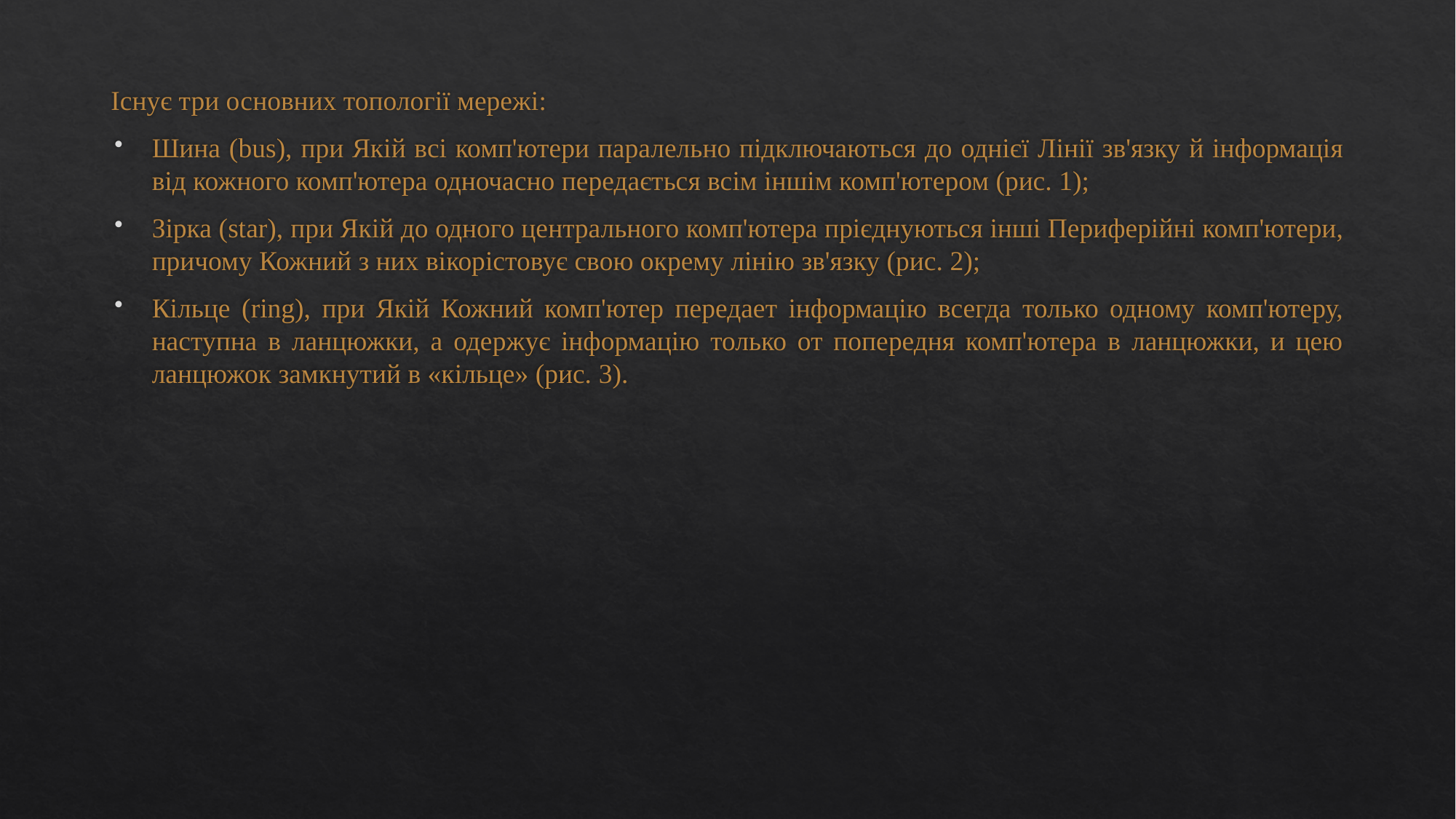

Існує три основних топології мережі:
Шина (bus), при Якій всі комп'ютери паралельно підключаються до однієї Лінії зв'язку й інформація від кожного комп'ютера одночасно передається всім іншім комп'ютером (рис. 1);
Зірка (star), при Якій до одного центрального комп'ютера прієднуються інші Периферійні комп'ютери, причому Кожний з них вікорістовує свою окрему лінію зв'язку (рис. 2);
Кільце (ring), при Якій Кожний комп'ютер передает інформацію всегда только одному комп'ютеру, наступна в ланцюжки, а одержує інформацію только от попередня комп'ютера в ланцюжки, и цею ланцюжок замкнутий в «кільце» (рис. 3).